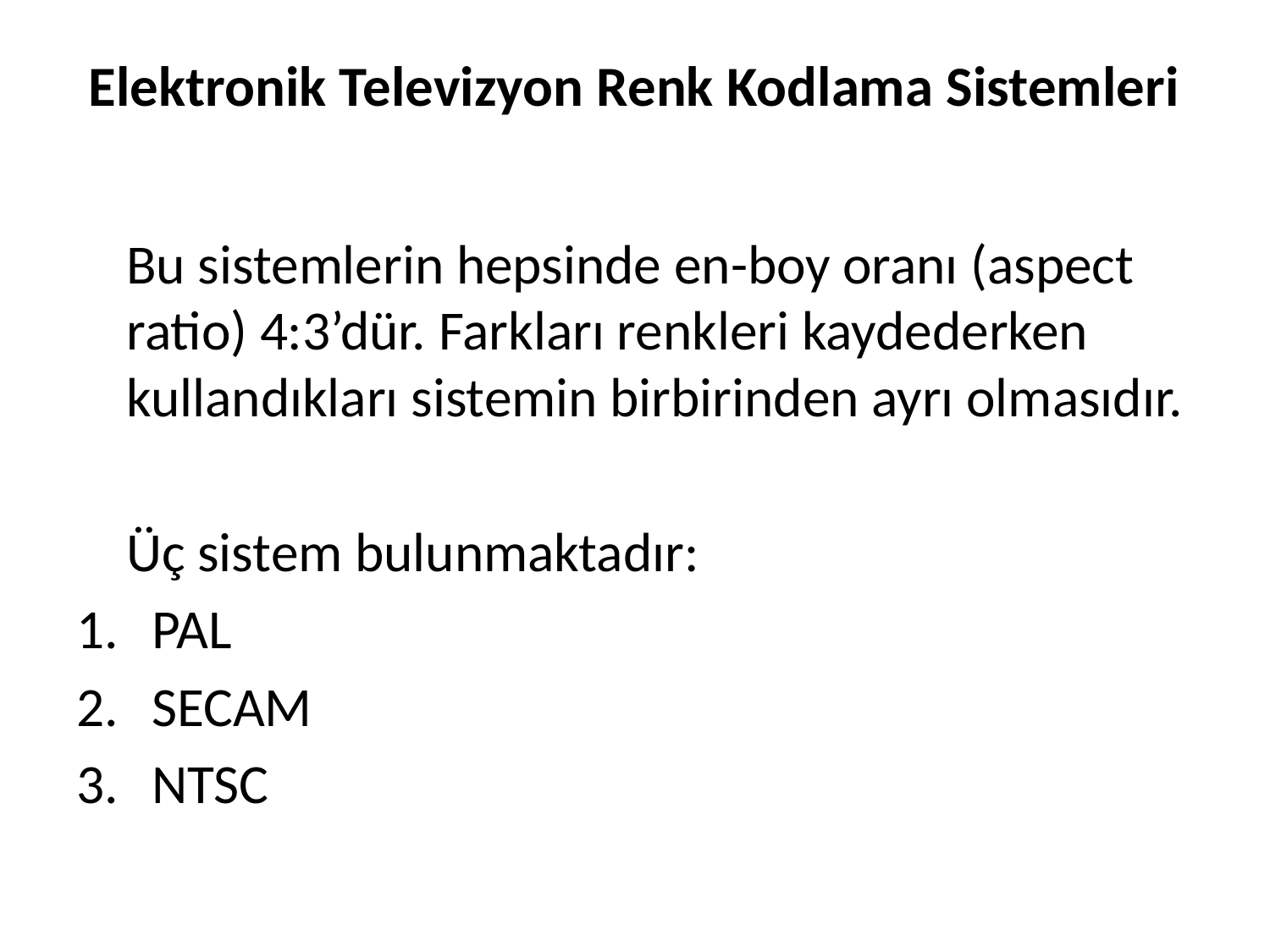

# Elektronik Televizyon Renk Kodlama Sistemleri
	Bu sistemlerin hepsinde en-boy oranı (aspect ratio) 4:3’dür. Farkları renkleri kaydederken kullandıkları sistemin birbirinden ayrı olmasıdır.

	Üç sistem bulunmaktadır:
PAL
SECAM
NTSC